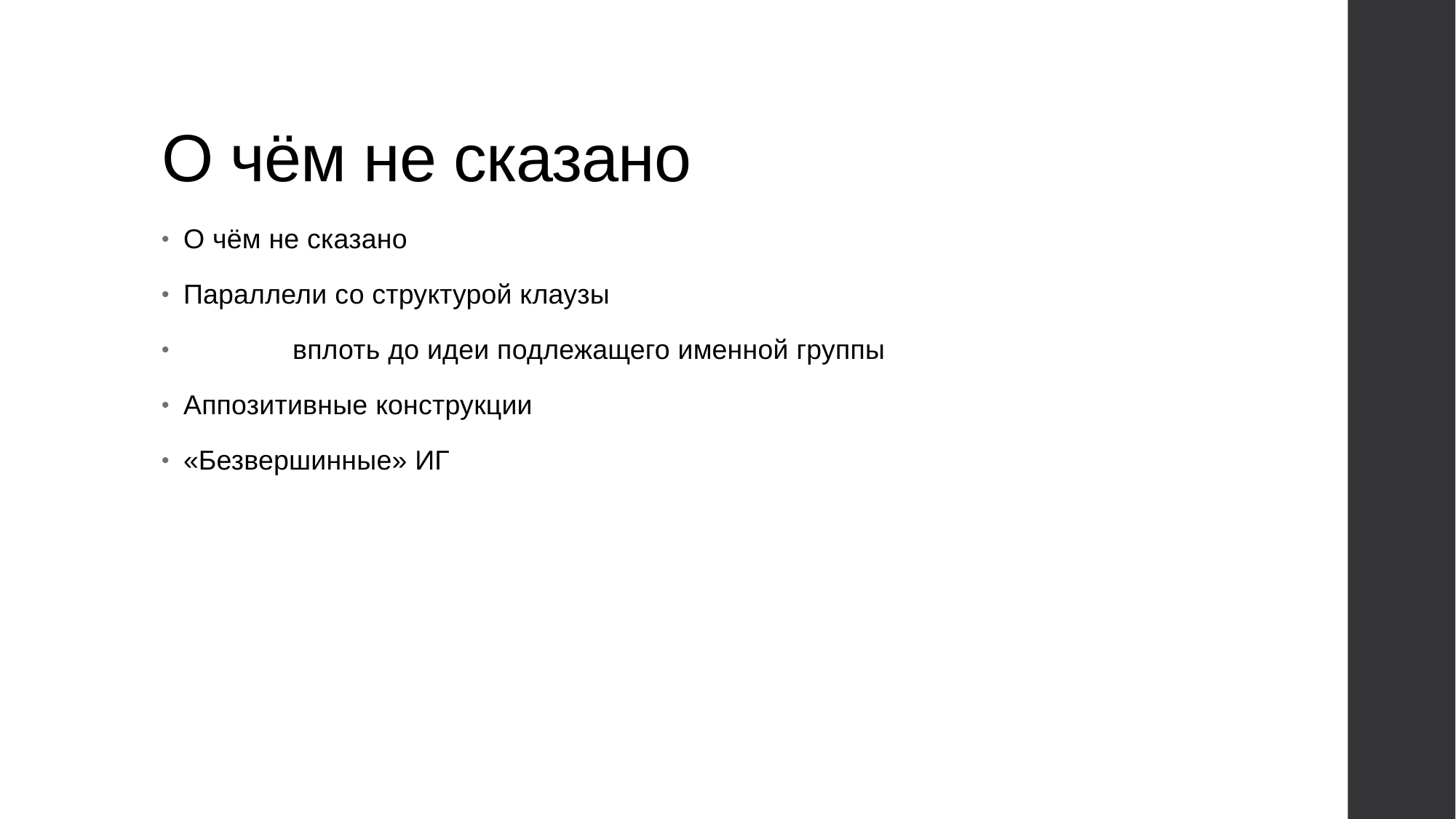

# О чём не сказано
О чём не сказано
Параллели со структурой клаузы
	вплоть до идеи подлежащего именной группы
Аппозитивные конструкции
«Безвершинные» ИГ